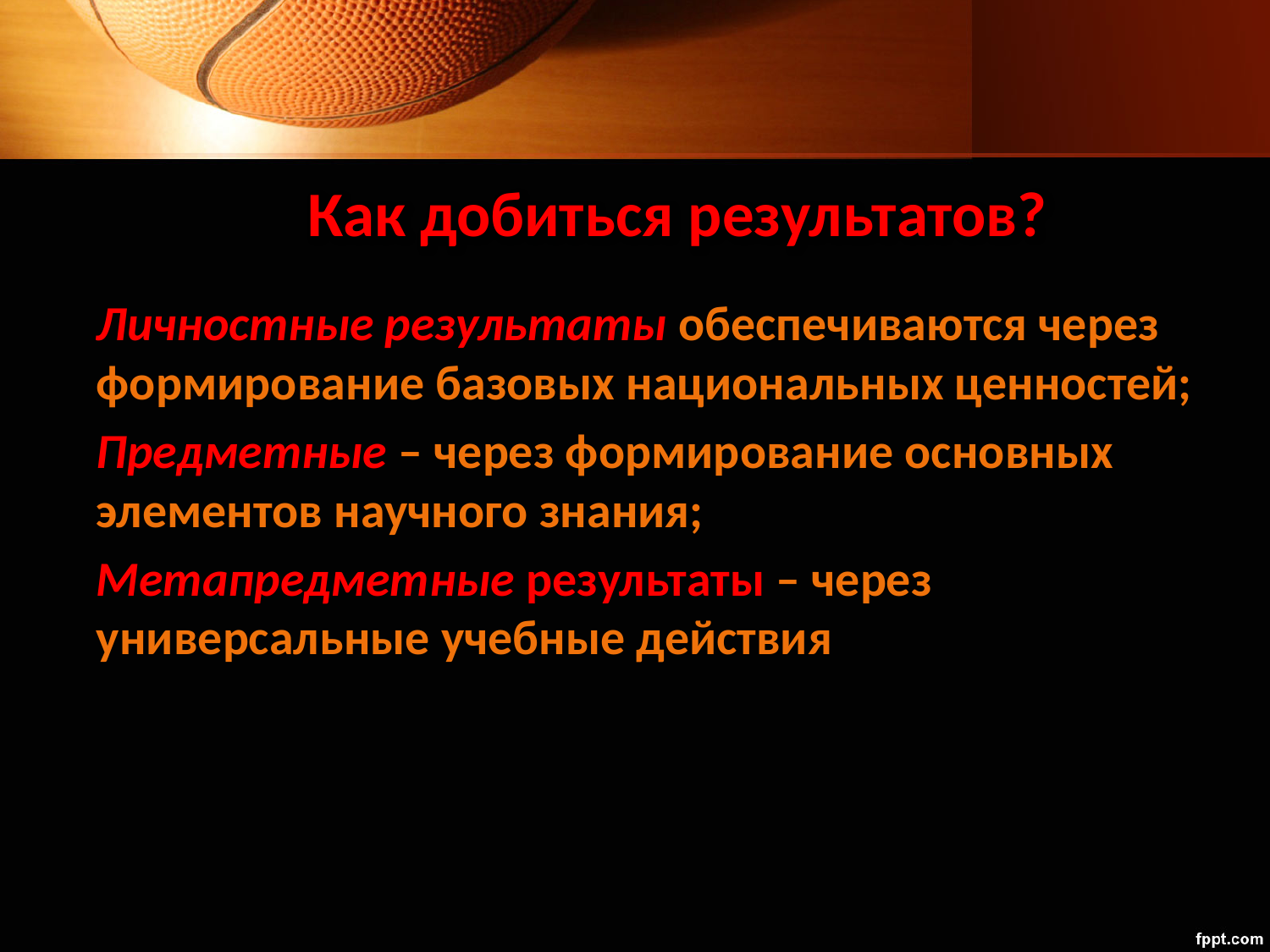

# Как добиться результатов?
Личностные результаты обеспечиваются через формирование базовых национальных ценностей;
Предметные – через формирование основных элементов научного знания;
Метапредметные результаты – через универсальные учебные действия